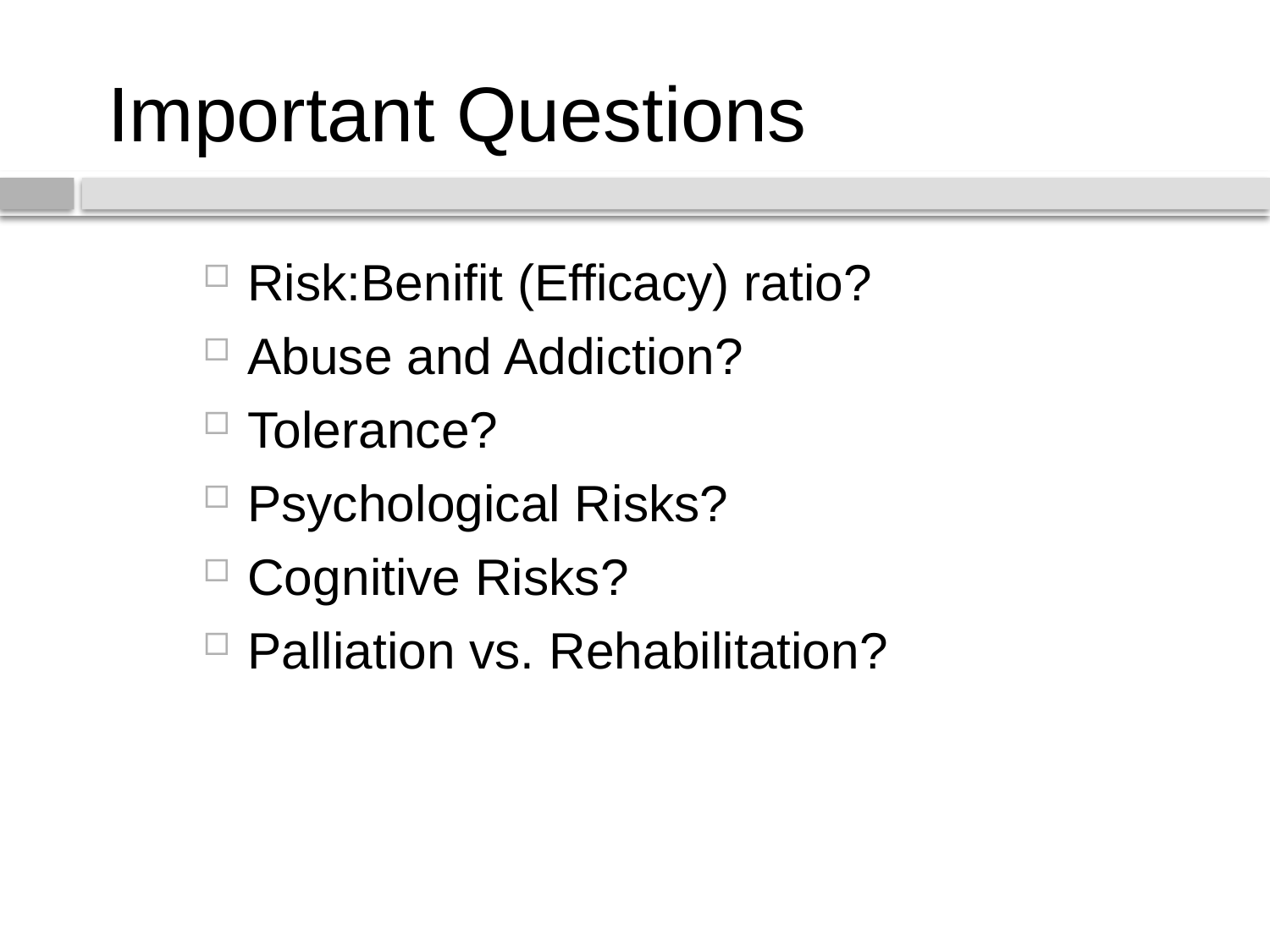

# Important Questions
Risk:Benifit (Efficacy) ratio?
Abuse and Addiction?
Tolerance?
Psychological Risks?
Cognitive Risks?
Palliation vs. Rehabilitation?